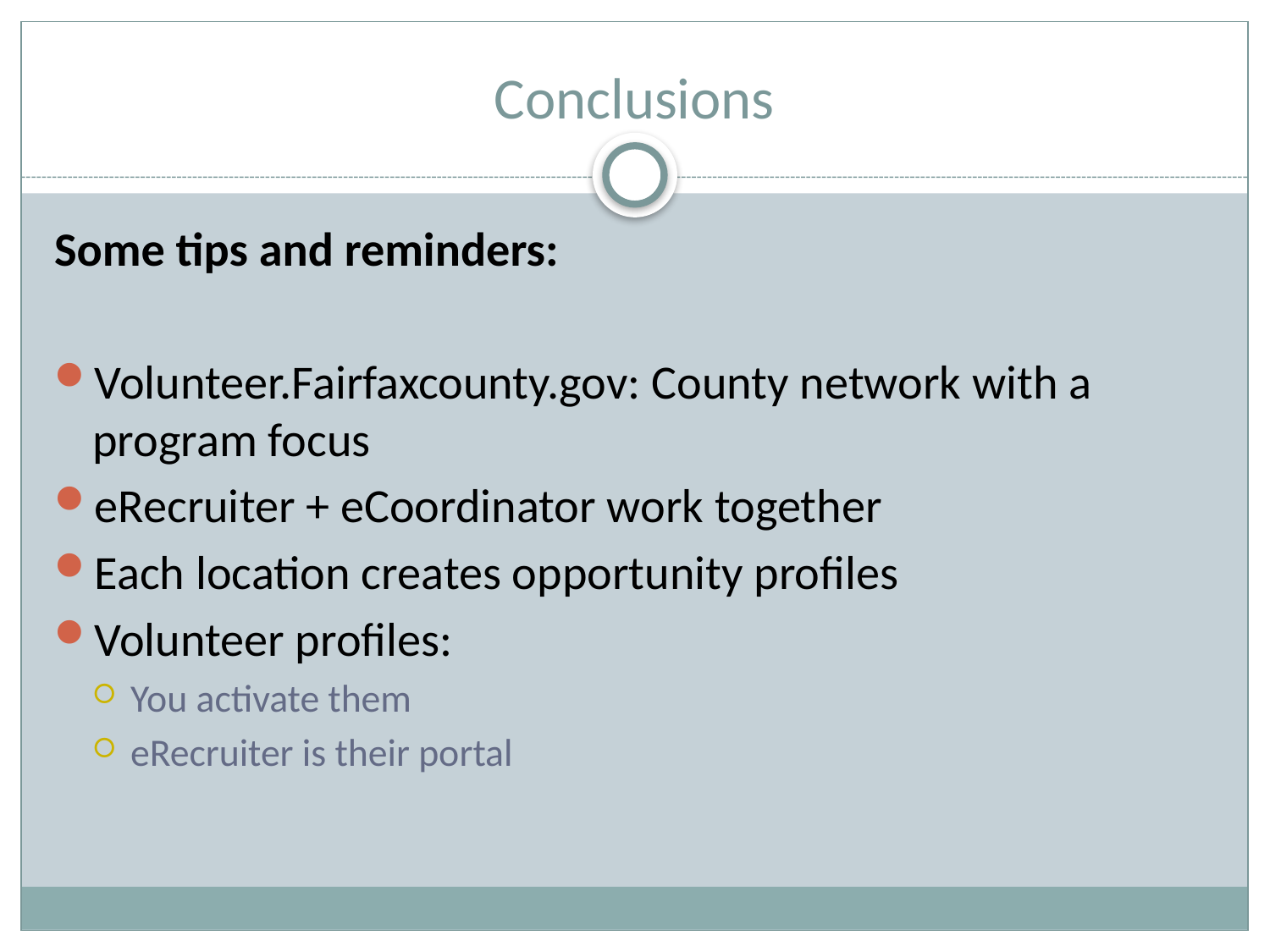

# Conclusions
Some tips and reminders:

Volunteer.Fairfaxcounty.gov: County network with a program focus
eRecruiter + eCoordinator work together
Each location creates opportunity profiles
Volunteer profiles:
You activate them
eRecruiter is their portal